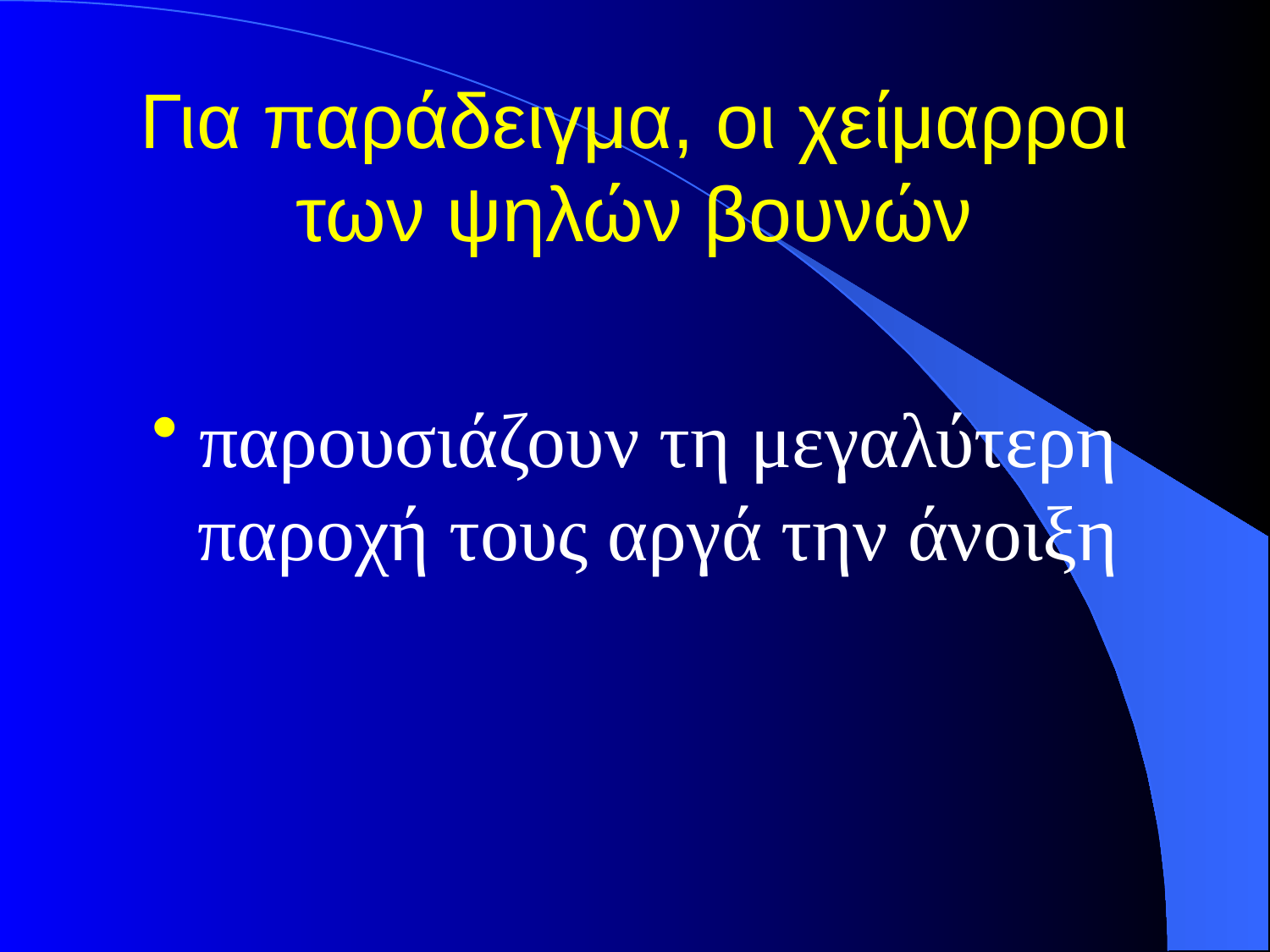

# Για παράδειγμα, οι χείμαρροι των ψηλών βουνών

παρουσιάζουν τη μεγαλύτερη παροχή τους αργά την άνοιξη